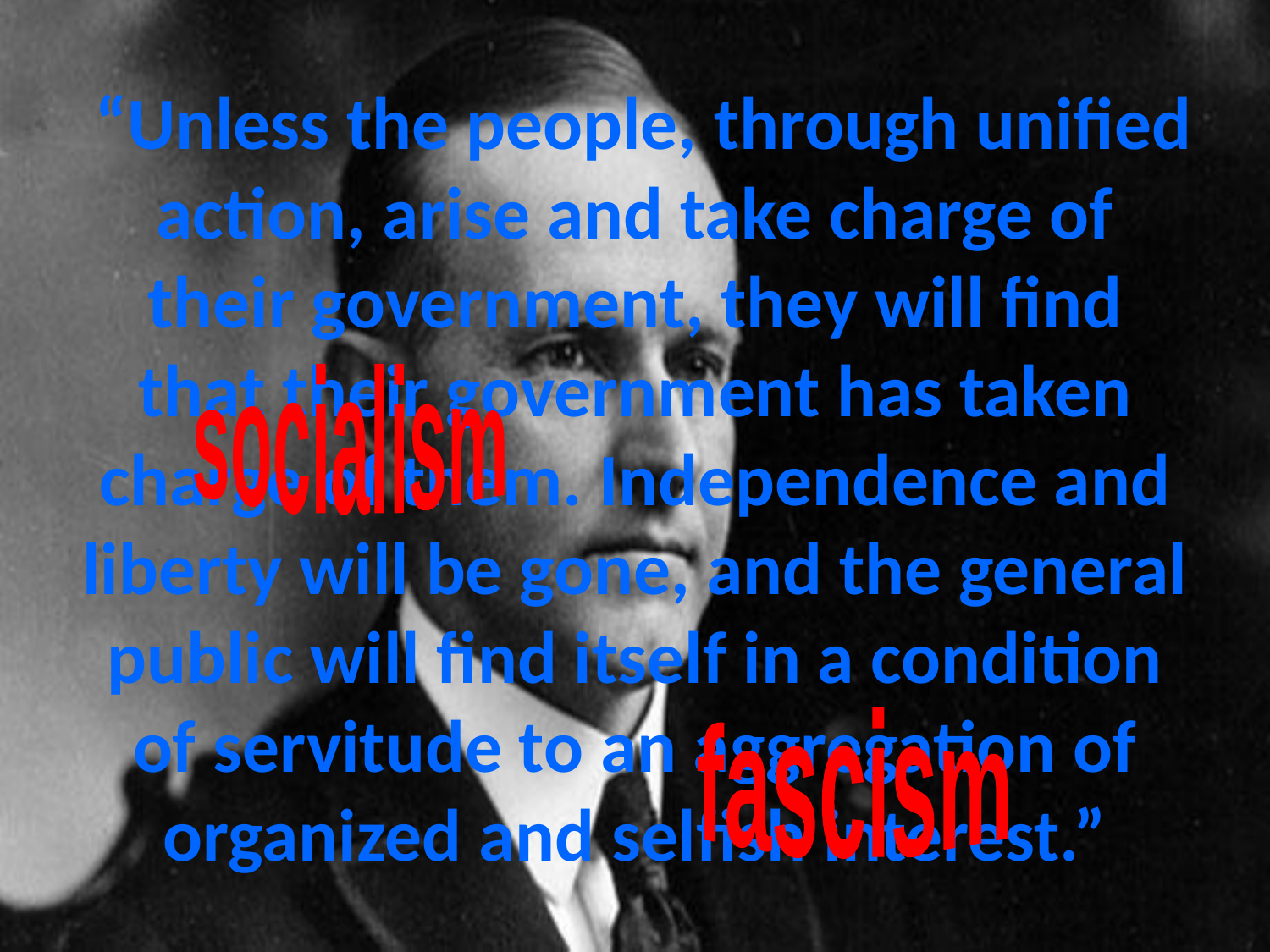

# “Unless the people, through unified action, arise and take charge of their government, they will find that their government has taken charge of them. Independence and liberty will be gone, and the general public will find itself in a condition of servitude to an aggregation of organized and selfish interest.”
socialism
fascism